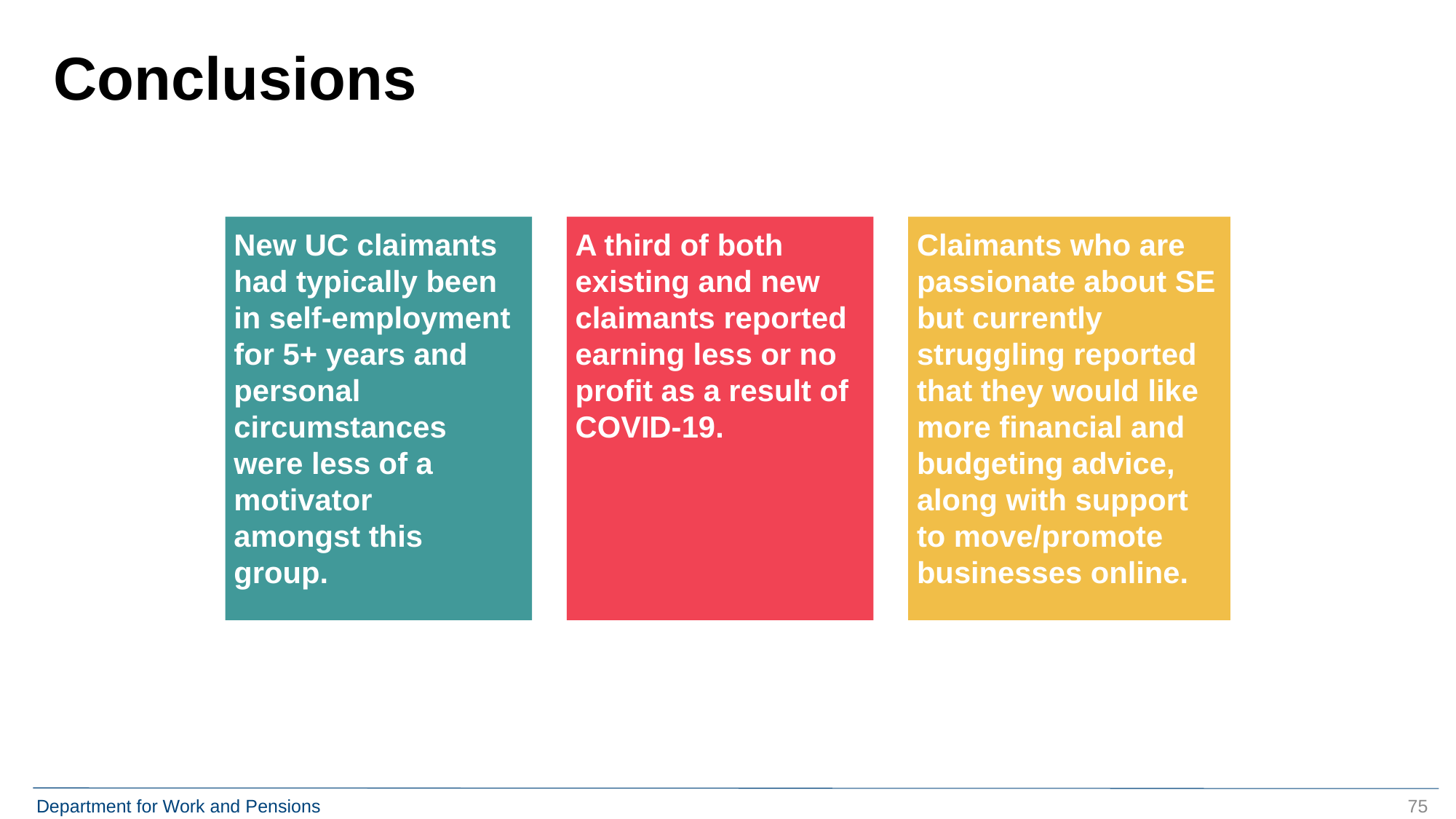

# Conclusions
New UC claimants had typically been in self-employment for 5+ years and personal circumstances were less of a motivator amongst this group.
A third of both existing and new claimants reported earning less or no profit as a result of COVID-19.
Claimants who are passionate about SE but currently struggling reported that they would like more financial and budgeting advice, along with support to move/promote  businesses online.